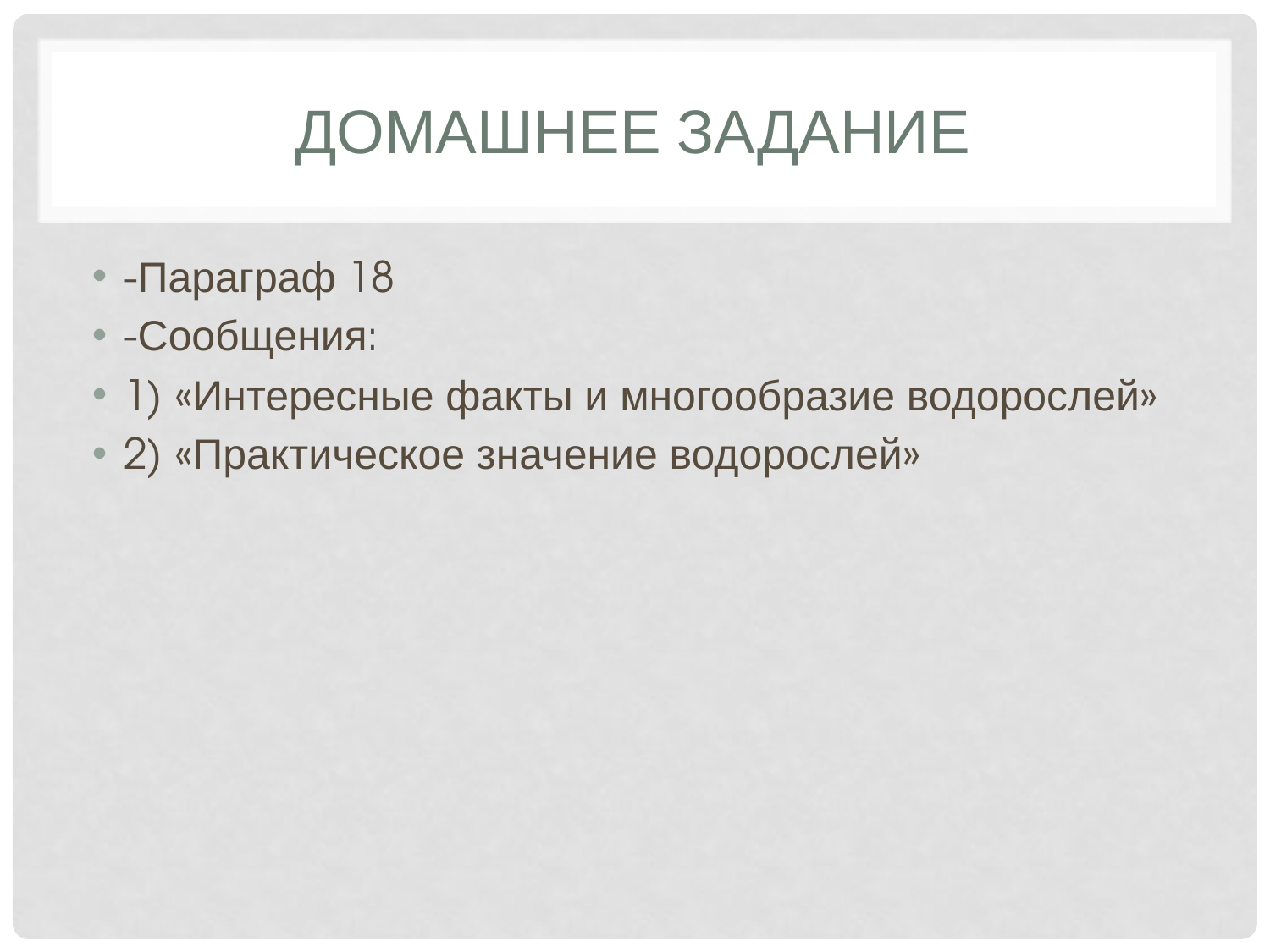

# Домашнее задание
-Параграф 18
-Сообщения:
1) «Интересные факты и многообразие водорослей»
2) «Практическое значение водорослей»